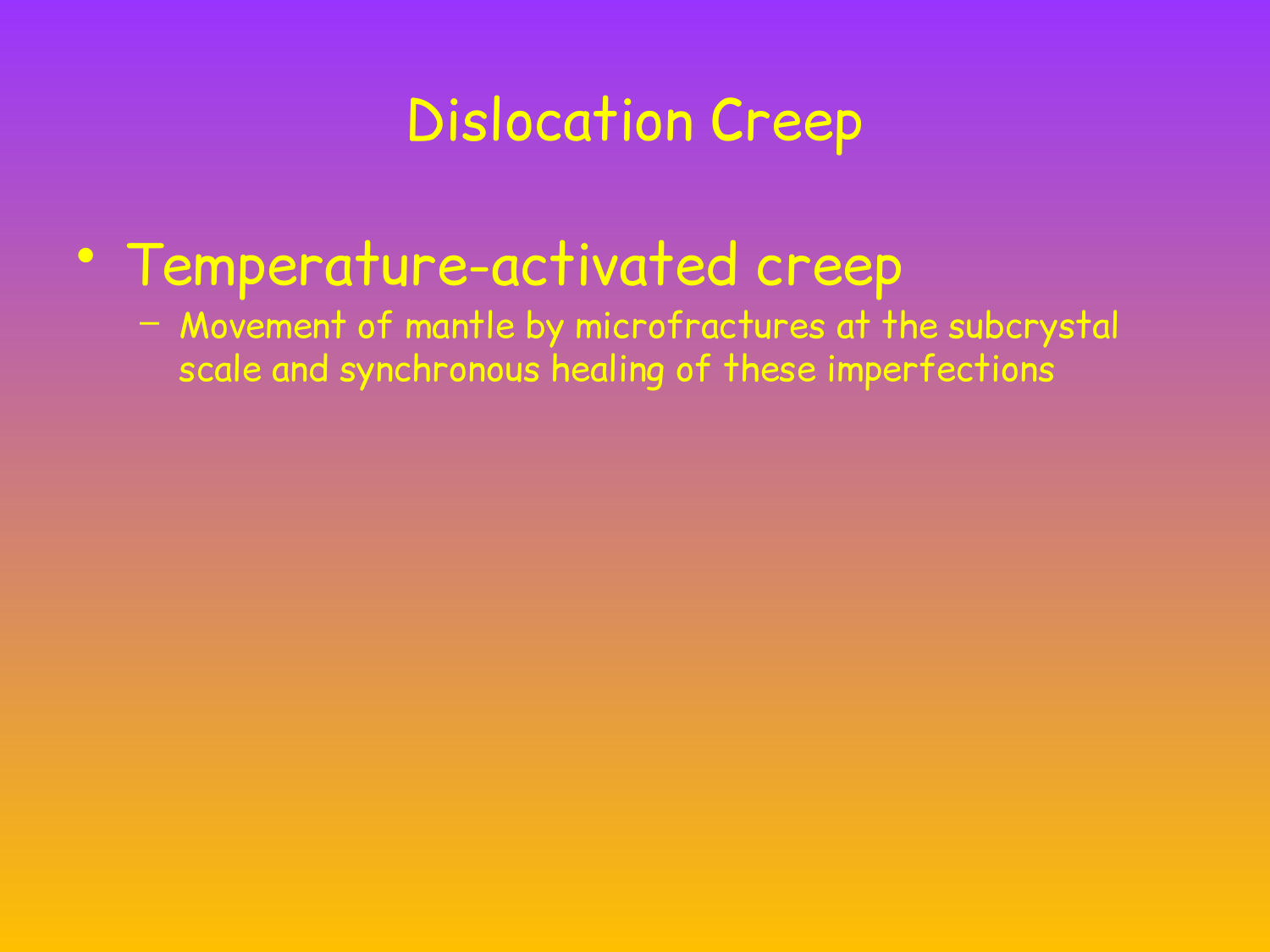

# Dislocation Creep
Temperature-activated creep
Movement of mantle by microfractures at the subcrystal scale and synchronous healing of these imperfections